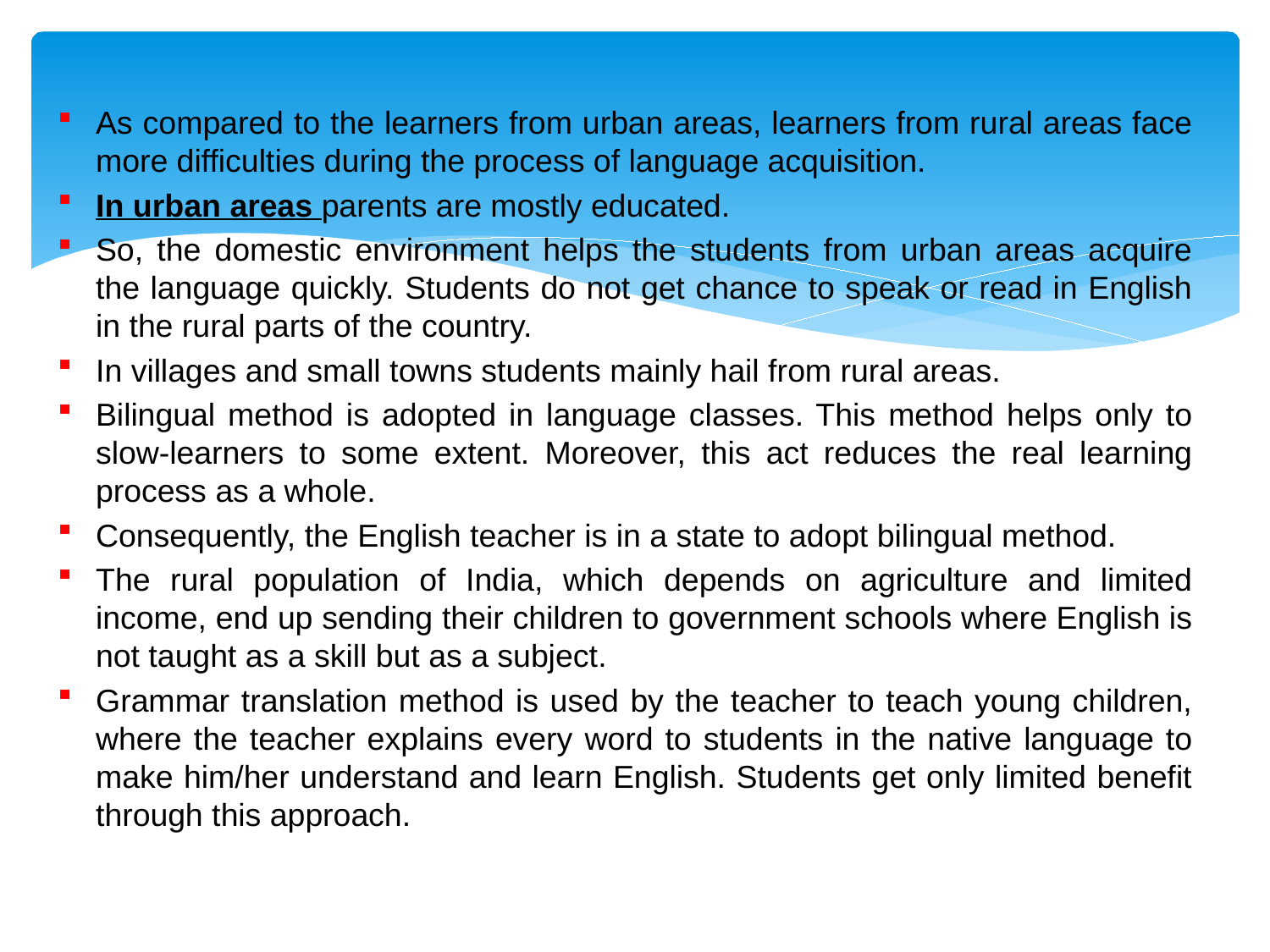

As compared to the learners from urban areas, learners from rural areas face more difficulties during the process of language acquisition.
In urban areas parents are mostly educated.
So, the domestic environment helps the students from urban areas acquire the language quickly. Students do not get chance to speak or read in English in the rural parts of the country.
In villages and small towns students mainly hail from rural areas.
Bilingual method is adopted in language classes. This method helps only to slow-learners to some extent. Moreover, this act reduces the real learning process as a whole.
Consequently, the English teacher is in a state to adopt bilingual method.
The rural population of India, which depends on agriculture and limited income, end up sending their children to government schools where English is not taught as a skill but as a subject.
Grammar translation method is used by the teacher to teach young children, where the teacher explains every word to students in the native language to make him/her understand and learn English. Students get only limited benefit through this approach.